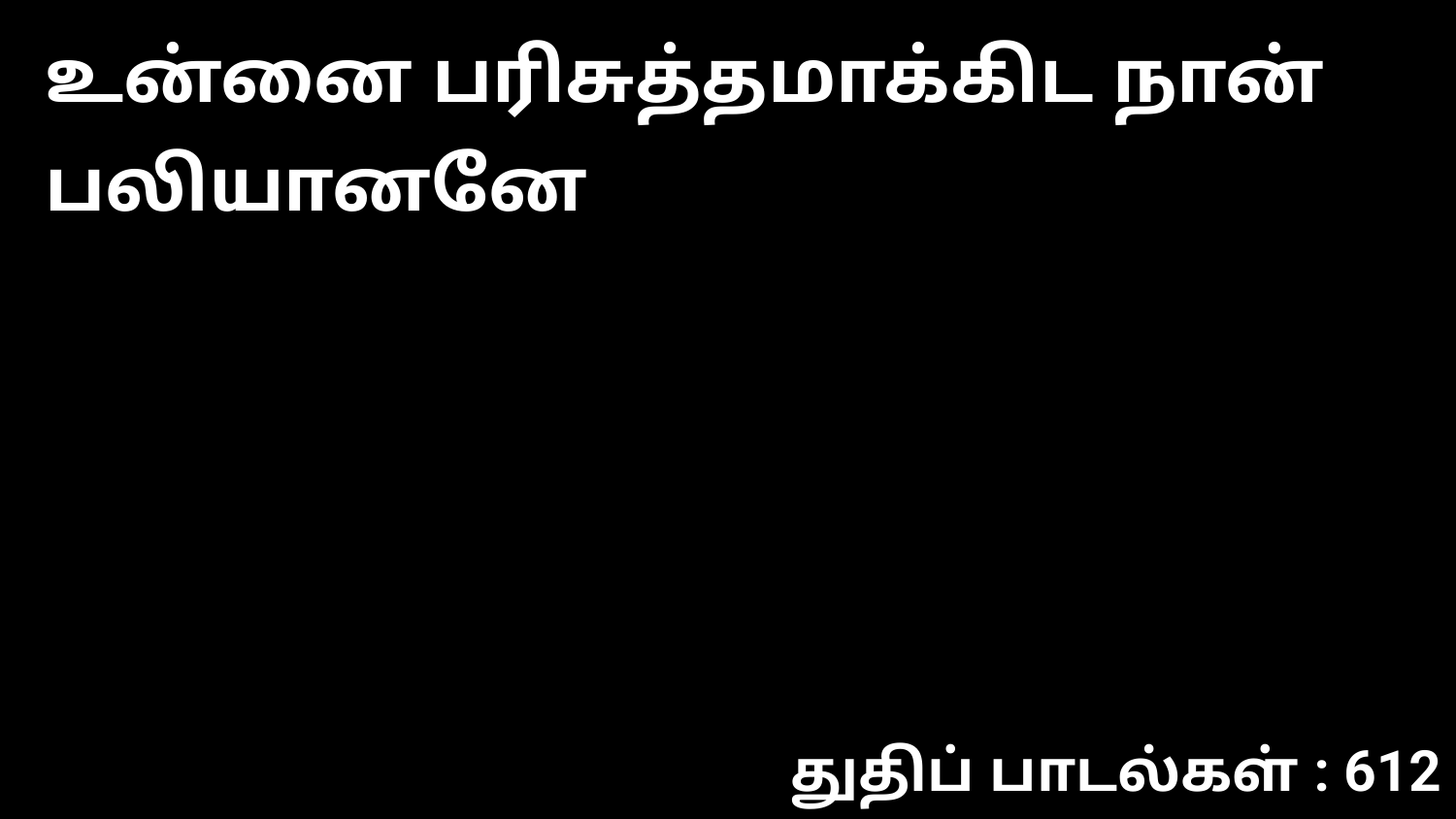

உன்னை பரிசுத்தமாக்கிட நான் பலியானனே
துதிப் பாடல்கள் : 612